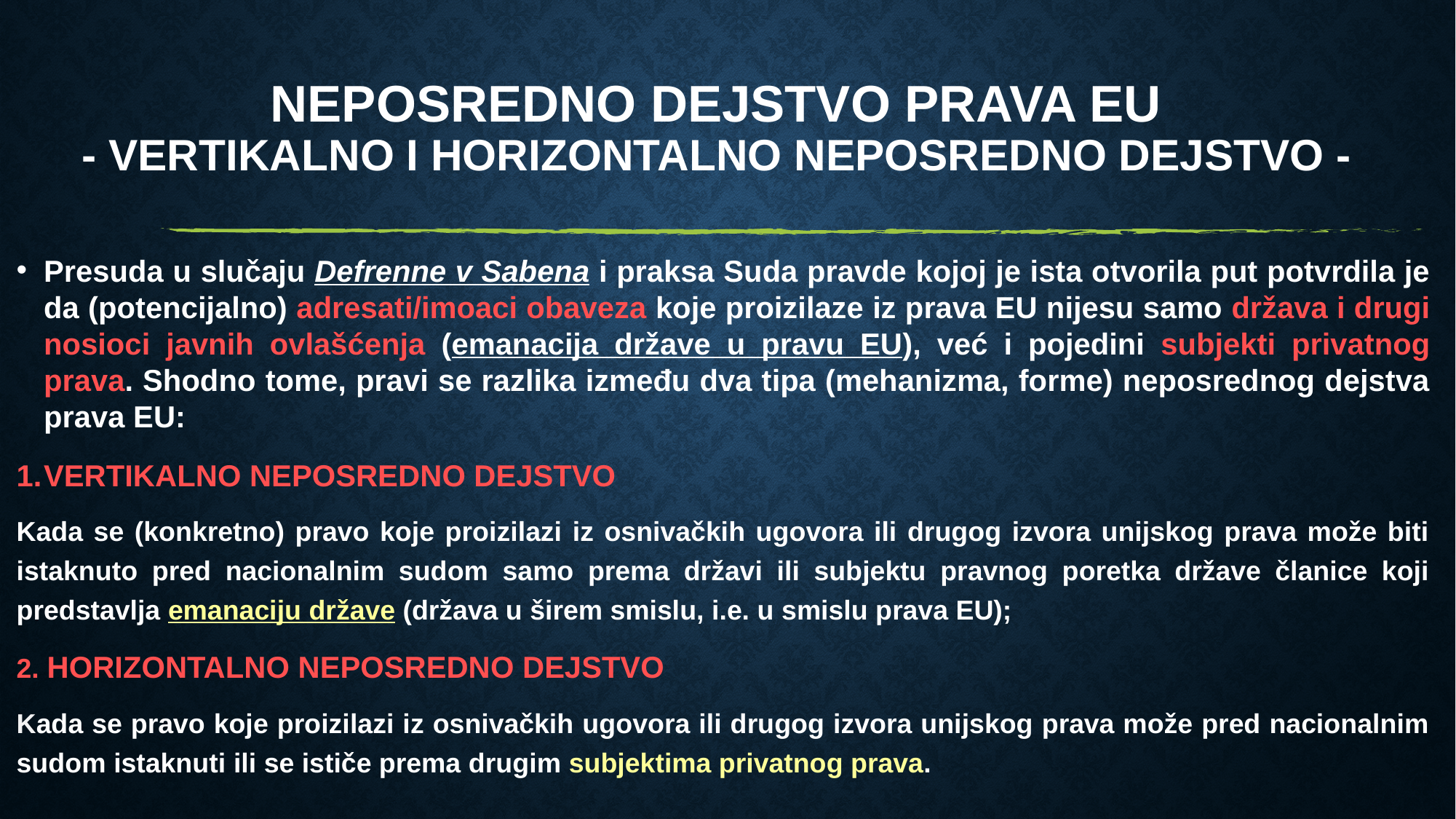

# Neposredno dejstvo Prava EU - Vertikalno i horizontalno neposredno dejstvo -
Presuda u slučaju Defrenne v Sabena i praksa Suda pravde kojoj je ista otvorila put potvrdila je da (potencijalno) adresati/imoaci obaveza koje proizilaze iz prava EU nijesu samo država i drugi nosioci javnih ovlašćenja (emanacija države u pravu EU), već i pojedini subjekti privatnog prava. Shodno tome, pravi se razlika između dva tipa (mehanizma, forme) neposrednog dejstva prava EU:
VERTIKALNO NEPOSREDNO DEJSTVO
Kada se (konkretno) pravo koje proizilazi iz osnivačkih ugovora ili drugog izvora unijskog prava može biti istaknuto pred nacionalnim sudom samo prema državi ili subjektu pravnog poretka države članice koji predstavlja emanaciju države (država u širem smislu, i.e. u smislu prava EU);
2. HORIZONTALNO NEPOSREDNO DEJSTVO
Kada se pravo koje proizilazi iz osnivačkih ugovora ili drugog izvora unijskog prava može pred nacionalnim sudom istaknuti ili se ističe prema drugim subjektima privatnog prava.